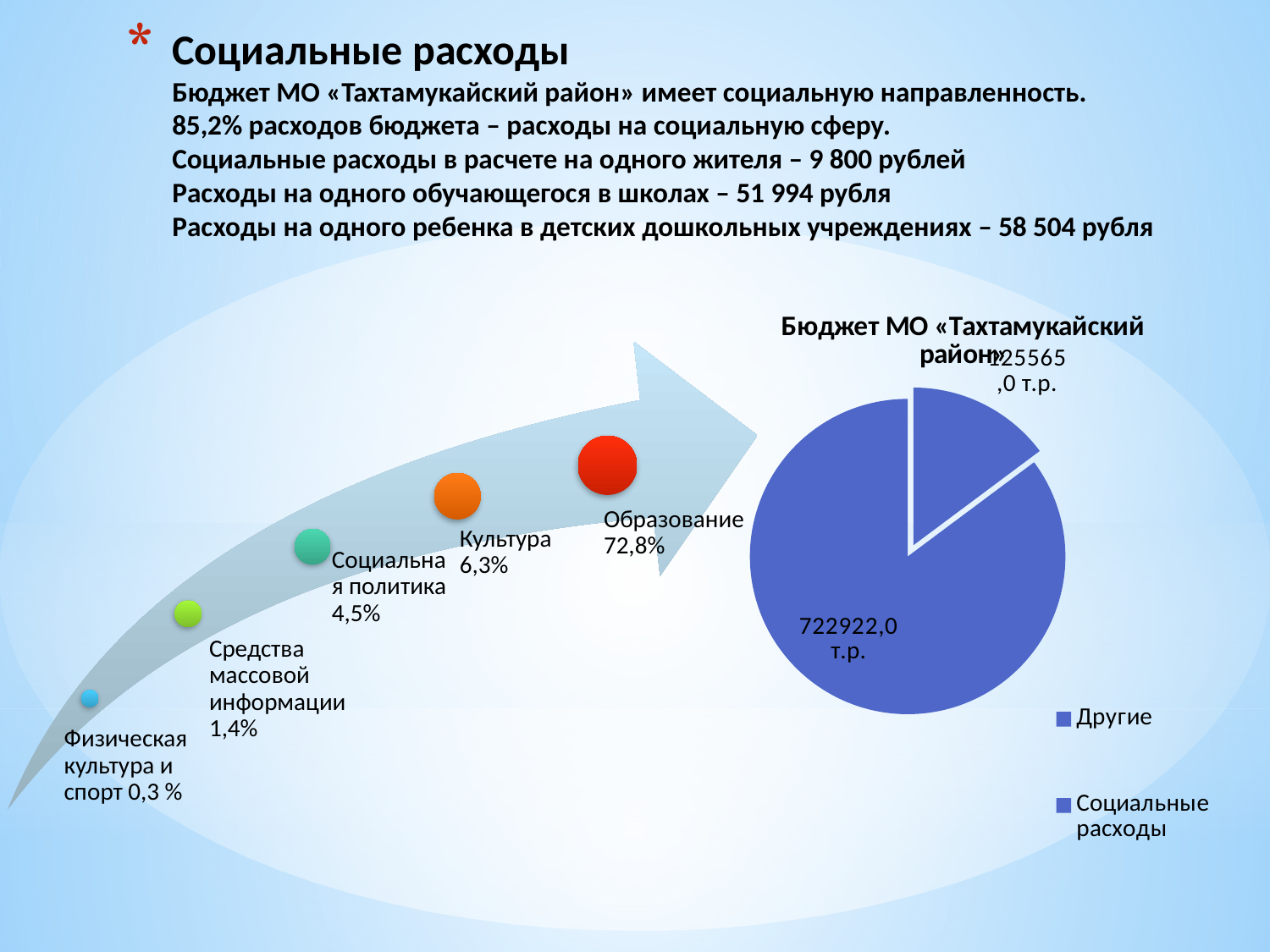

# Социальные расходы Бюджет МО «Тахтамукайский район» имеет социальную направленность. 85,2% расходов бюджета – расходы на социальную сферу. Социальные расходы в расчете на одного жителя – 9 800 рублей Расходы на одного обучающегося в школах – 51 994 рубля Расходы на одного ребенка в детских дошкольных учреждениях – 58 504 рубля

### Chart: Бюджет МО «Тахтамукайский район»

| Category | Продажи |
|---|---|
| Другие | 125565.0 |
| Социальные расходы | 722922.0 |
Физическая культура и спорт 0,3 %

Средства массовой информации 1,4%

Социальная политика 4,5%

Культура 6,3%
Образование 72,8%